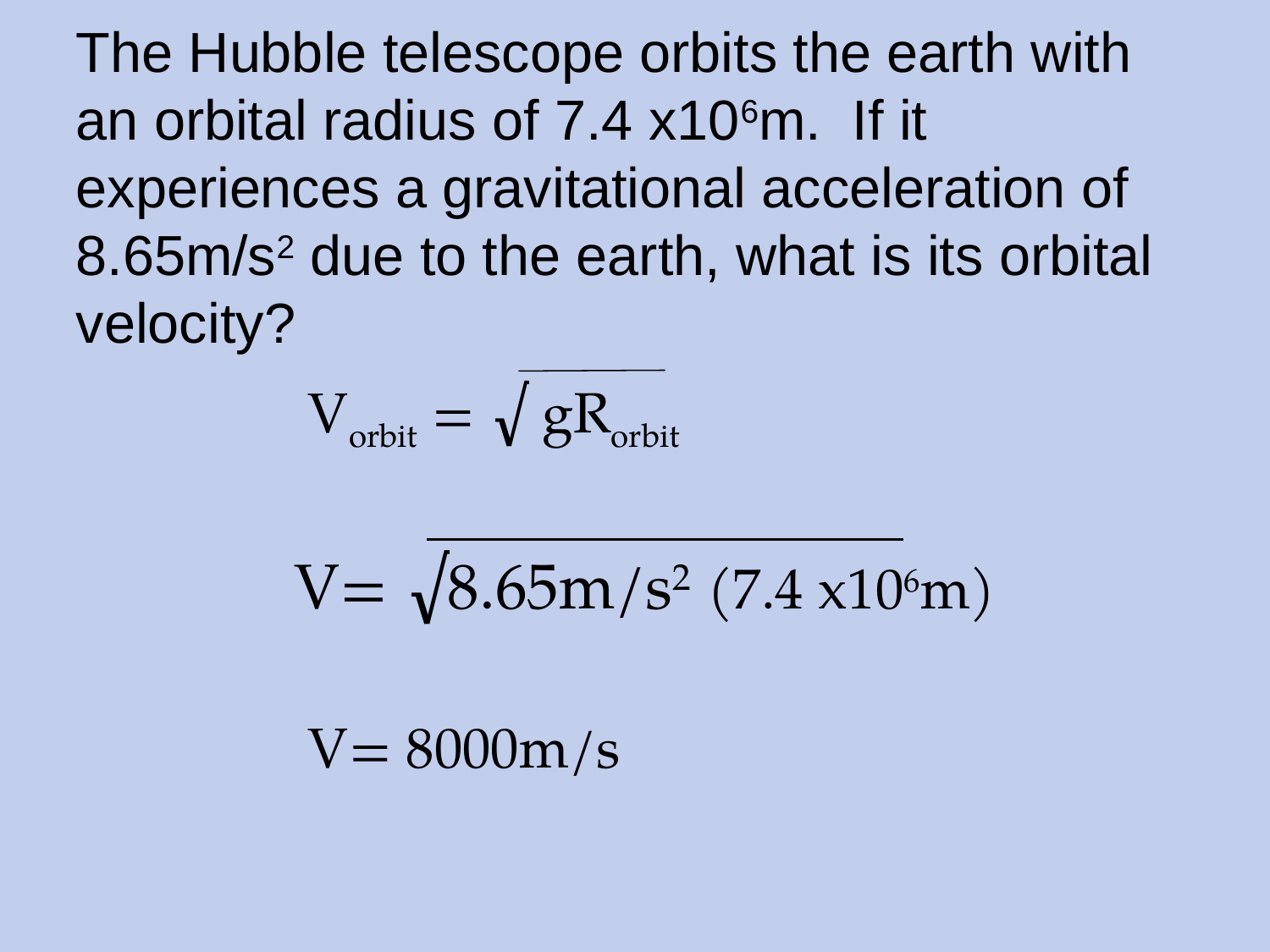

# The Hubble telescope orbits the earth with an orbital radius of 7.4 x106m.  If it experiences a gravitational acceleration of 8.65m/s2 due to the earth, what is its orbital velocity?
                     Vorbit = √ gRorbit

                    V= √8.65m/s2 (7.4 x106m)

                     V= 8000m/s